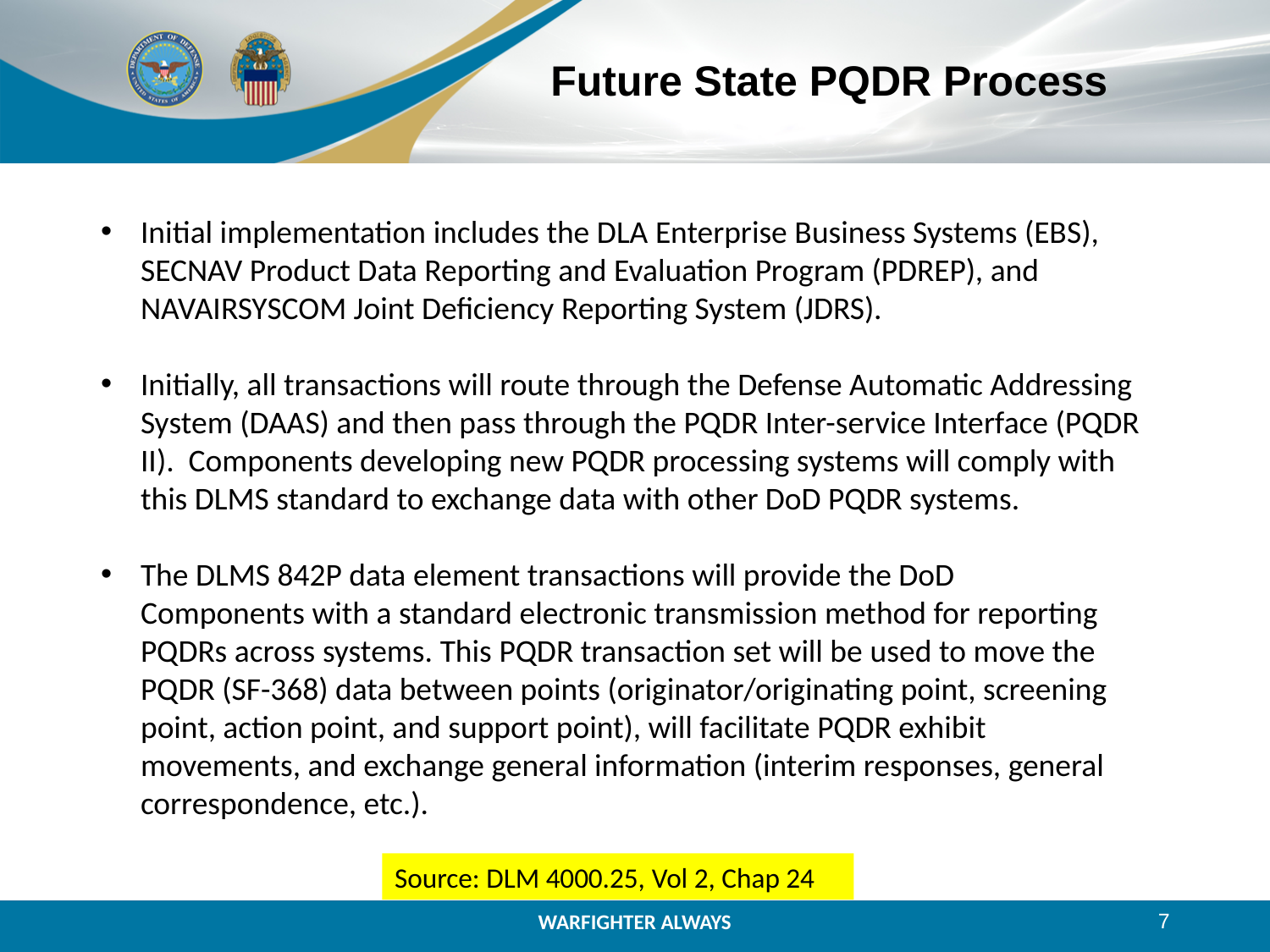

# Future State PQDR Process
Initial implementation includes the DLA Enterprise Business Systems (EBS), SECNAV Product Data Reporting and Evaluation Program (PDREP), and NAVAIRSYSCOM Joint Deficiency Reporting System (JDRS).

Initially, all transactions will route through the Defense Automatic Addressing System (DAAS) and then pass through the PQDR Inter-service Interface (PQDR II).  Components developing new PQDR processing systems will comply with this DLMS standard to exchange data with other DoD PQDR systems.

The DLMS 842P data element transactions will provide the DoD Components with a standard electronic transmission method for reporting PQDRs across systems. This PQDR transaction set will be used to move the PQDR (SF-368) data between points (originator/originating point, screening point, action point, and support point), will facilitate PQDR exhibit movements, and exchange general information (interim responses, general correspondence, etc.).

Source: DLM 4000.25, Vol 2, Chap 24
7